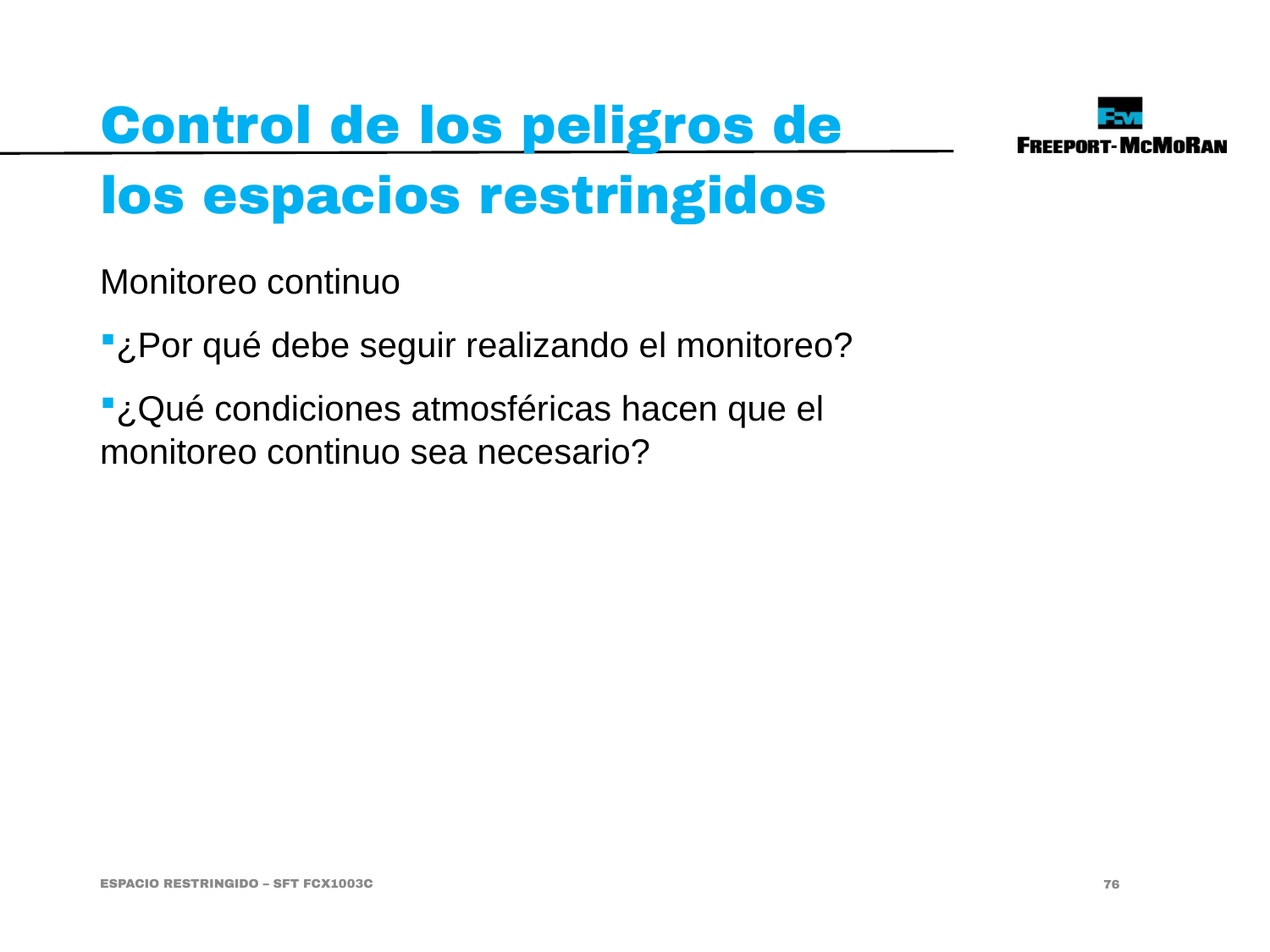

Control de los peligros de los espacios restringidos
Monitoreo continuo
¿Por qué debe seguir realizando el monitoreo?
¿Qué condiciones atmosféricas hacen que el monitoreo continuo sea necesario?

ESPACIO RESTRINGIDO – SFT FCX1003C
76